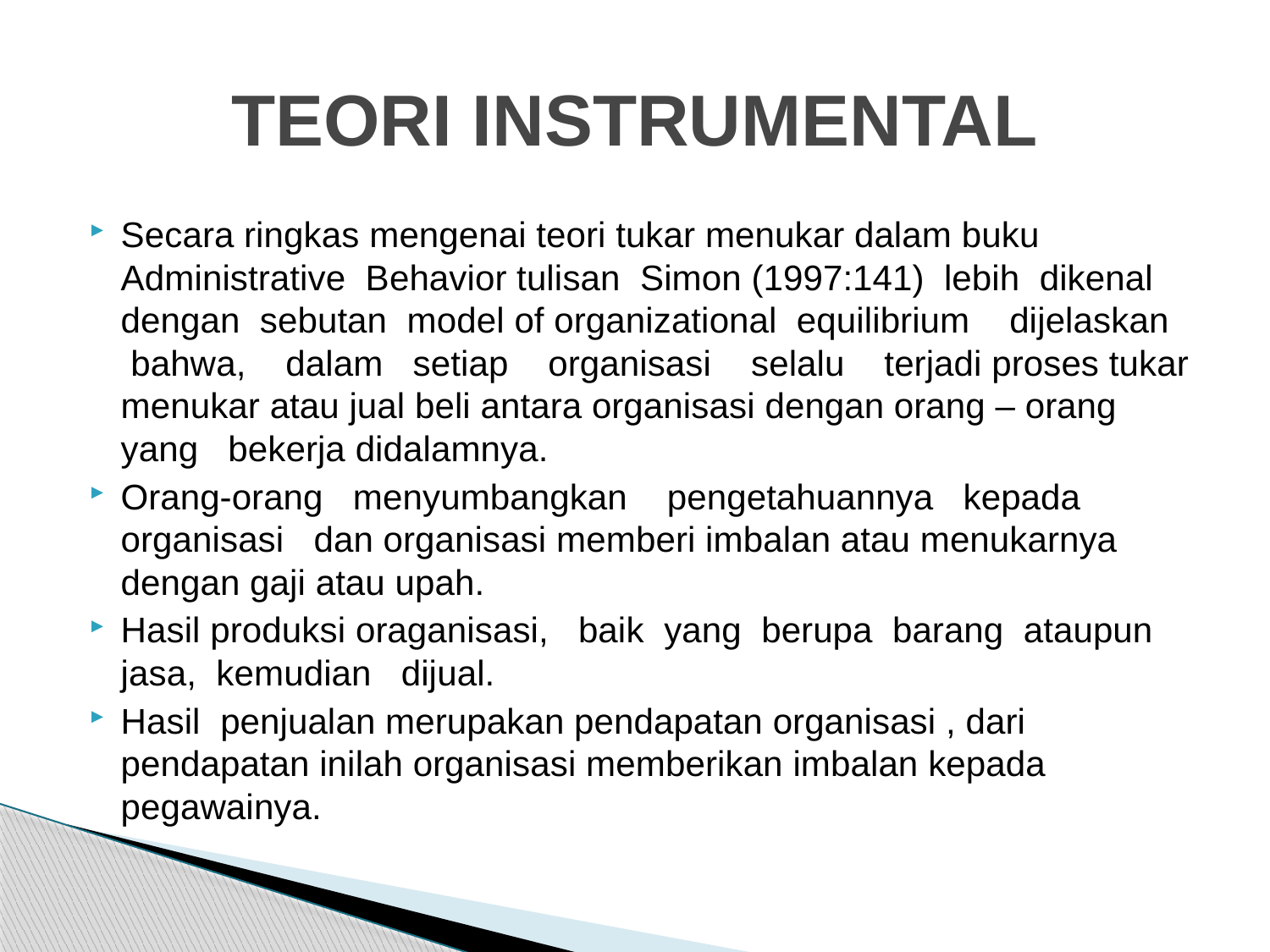

# TEORI INSTRUMENTAL
Secara ringkas mengenai teori tukar menukar dalam buku Administrative  Behavior tulisan  Simon (1997:141)  lebih  dikenal  dengan  sebutan  model of organizational  equilibrium    dijelaskan    bahwa,    dalam   setiap    organisasi    selalu    terjadi proses tukar menukar atau jual beli antara organisasi dengan orang – orang yang   bekerja didalamnya.
Orang-orang   menyumbangkan    pengetahuannya   kepada   organisasi   dan organisasi memberi imbalan atau menukarnya dengan gaji atau upah.
Hasil produksi oraganisasi,   baik  yang  berupa  barang  ataupun   jasa,  kemudian   dijual.
Hasil  penjualan merupakan pendapatan organisasi , dari pendapatan inilah organisasi memberikan imbalan kepada pegawainya.